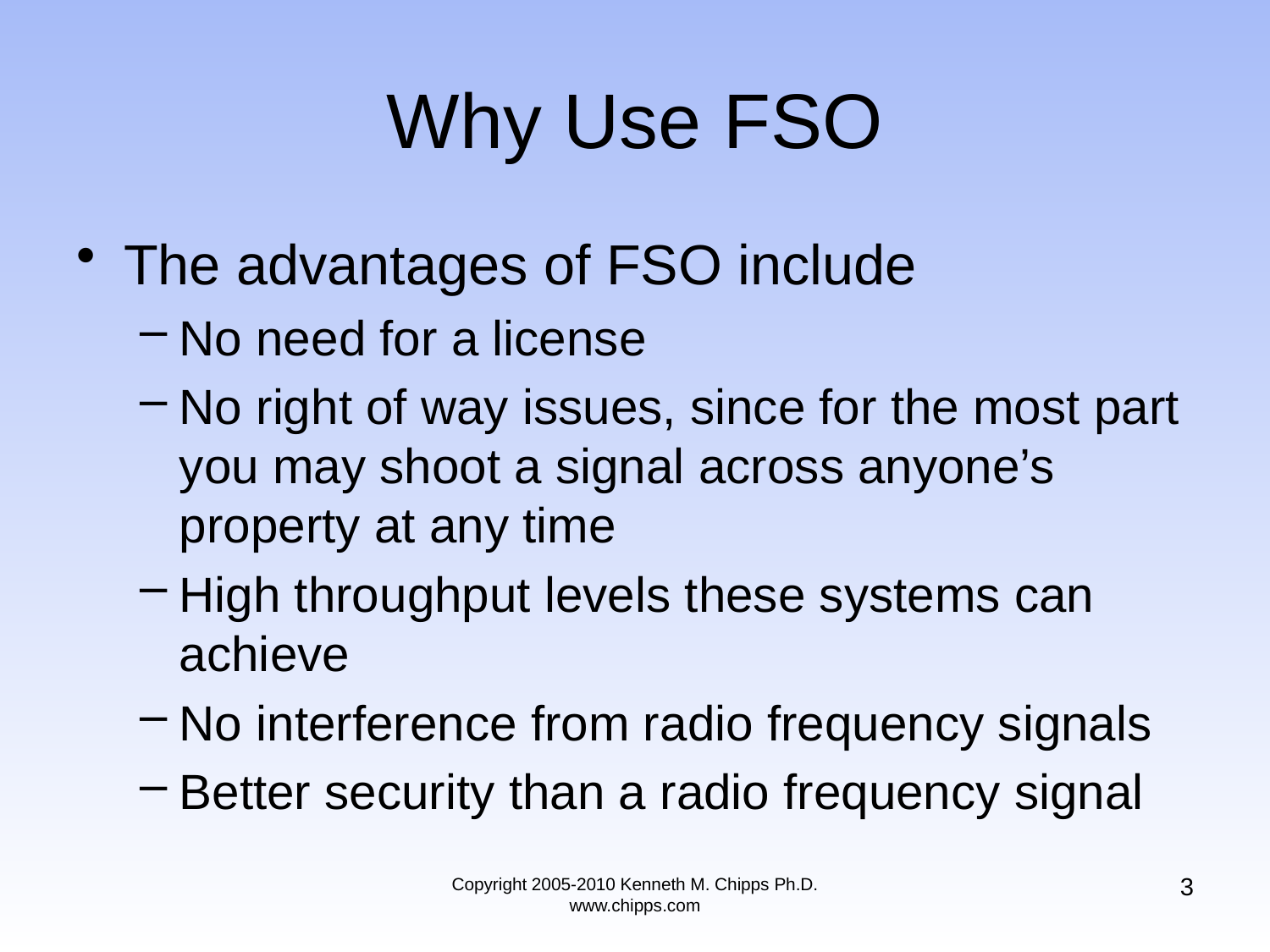

# Why Use FSO
The advantages of FSO include
No need for a license
No right of way issues, since for the most part you may shoot a signal across anyone’s property at any time
High throughput levels these systems can achieve
No interference from radio frequency signals
Better security than a radio frequency signal
3
Copyright 2005-2010 Kenneth M. Chipps Ph.D. www.chipps.com